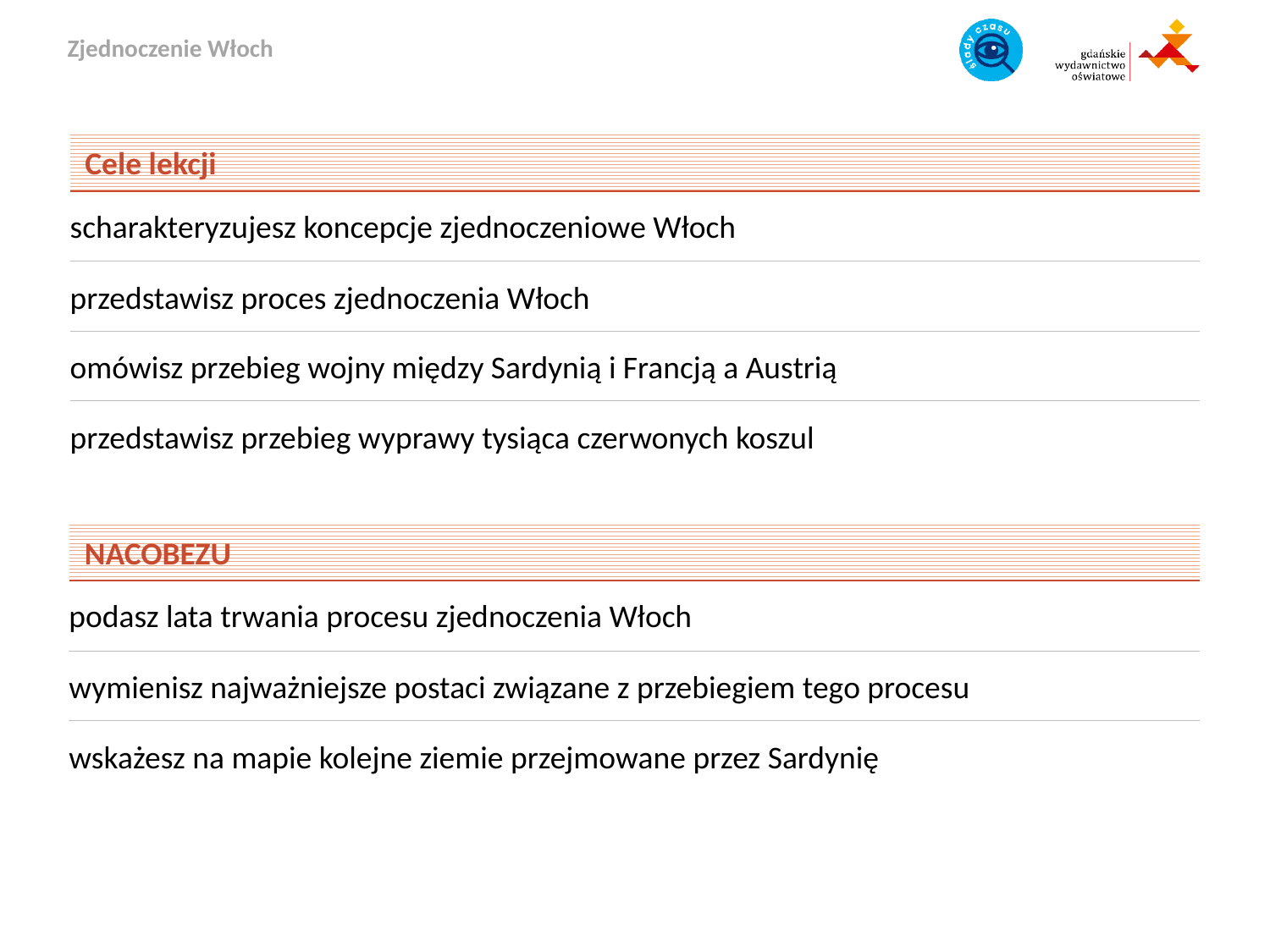

Cele lekcji
scharakteryzujesz koncepcje zjednoczeniowe Włoch
przedstawisz proces zjednoczenia Włoch
omówisz przebieg wojny między Sardynią i Francją a Austrią
przedstawisz przebieg wyprawy tysiąca czerwonych koszul
NACOBEZU
podasz lata trwania procesu zjednoczenia Włoch
wymienisz najważniejsze postaci związane z przebiegiem tego procesu
wskażesz na mapie kolejne ziemie przejmowane przez Sardynię